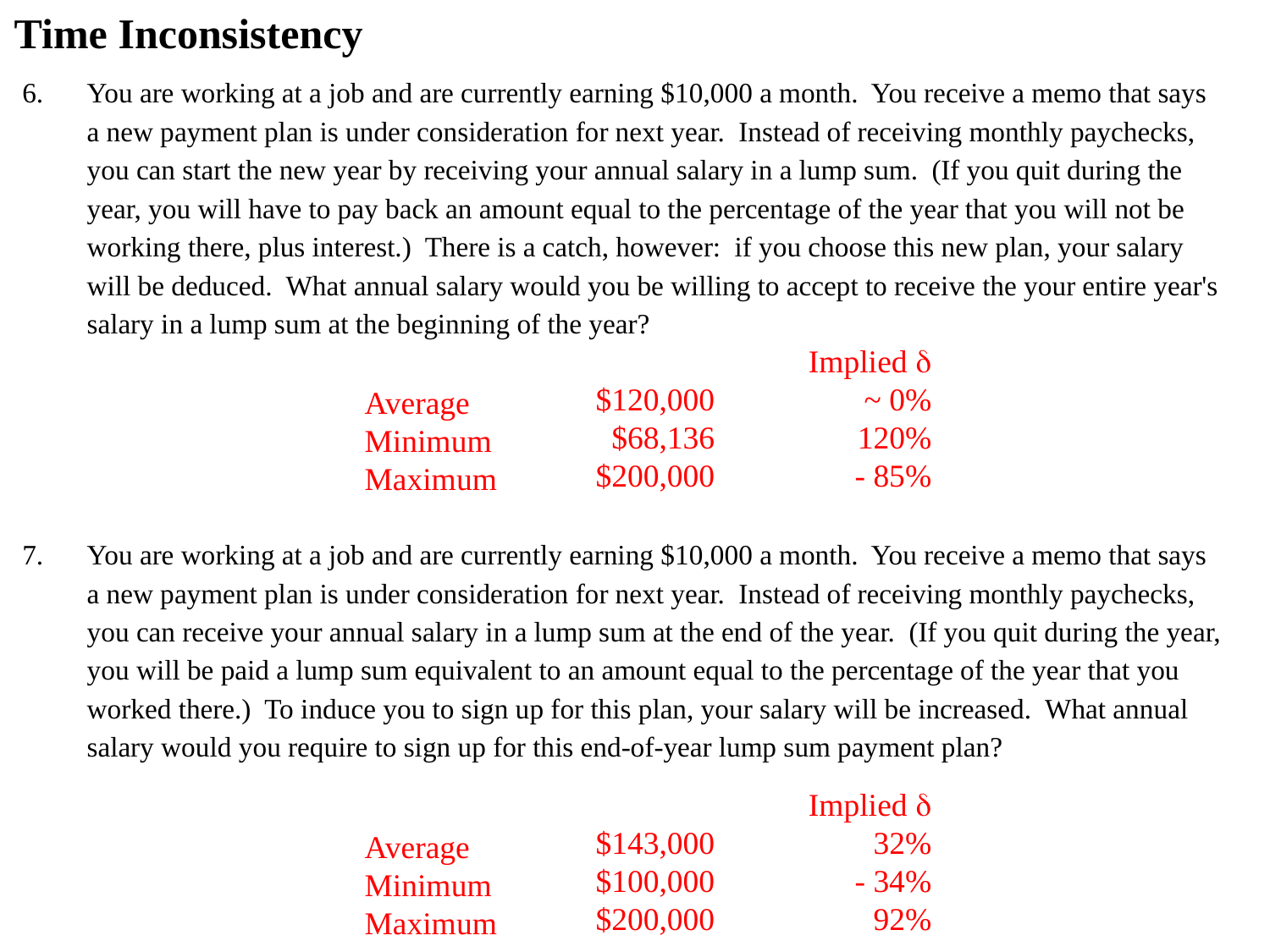

Time Inconsistency
6.	You are working at a job and are currently earning $10,000 a month.  You receive a memo that says a new payment plan is under consideration for next year.  Instead of receiving monthly paychecks, you can start the new year by receiving your annual salary in a lump sum.  (If you quit during the year, you will have to pay back an amount equal to the percentage of the year that you will not be working there, plus interest.)  There is a catch, however:  if you choose this new plan, your salary will be deduced.  What annual salary would you be willing to accept to receive the your entire year's salary in a lump sum at the beginning of the year?

7.	You are working at a job and are currently earning $10,000 a month.  You receive a memo that says a new payment plan is under consideration for next year.  Instead of receiving monthly paychecks, you can receive your annual salary in a lump sum at the end of the year.  (If you quit during the year, you will be paid a lump sum equivalent to an amount equal to the percentage of the year that you worked there.)  To induce you to sign up for this plan, your salary will be increased.  What annual salary would you require to sign up for this end-of-year lump sum payment plan?
Implied δ
~ 0%
120%
- 85%
Implied δ
32%
- 34%
92%

$120,000
$68,136
$200,000

Average
Minimum
Maximum

$143,000
$100,000
$200,000

Average
Minimum
Maximum